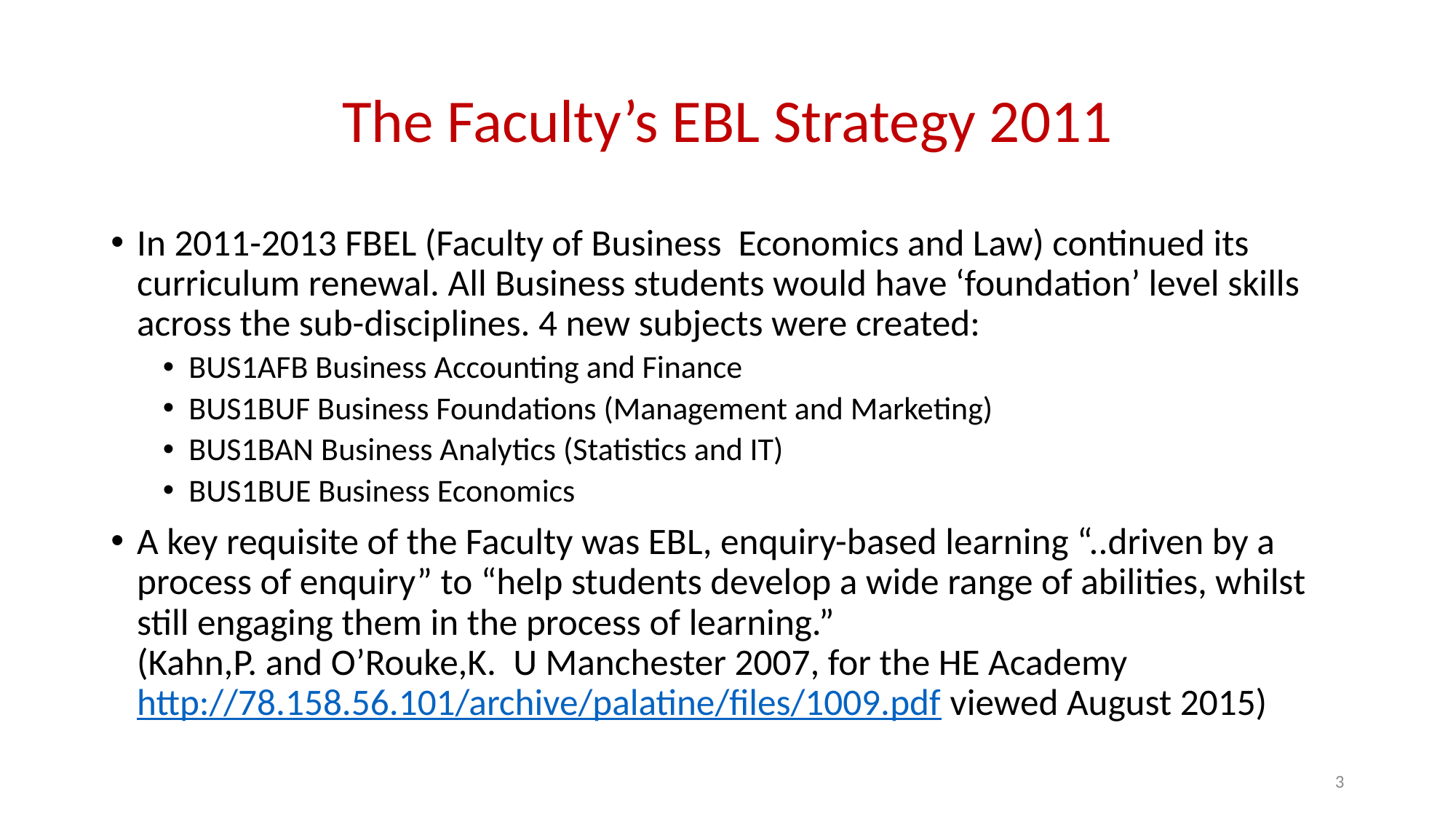

# The Faculty’s EBL Strategy 2011
In 2011-2013 FBEL (Faculty of Business  Economics and Law) continued its curriculum renewal. All Business students would have ‘foundation’ level skills across the sub-disciplines. 4 new subjects were created:
BUS1AFB Business Accounting and Finance
BUS1BUF Business Foundations (Management and Marketing)
BUS1BAN Business Analytics (Statistics and IT)
BUS1BUE Business Economics
A key requisite of the Faculty was EBL, enquiry-based learning “..driven by a process of enquiry” to “help students develop a wide range of abilities, whilst still engaging them in the process of learning.”
(Kahn,P. and O’Rouke,K.  U Manchester 2007, for the HE Academy http://78.158.56.101/archive/palatine/files/1009.pdf viewed August 2015)

3